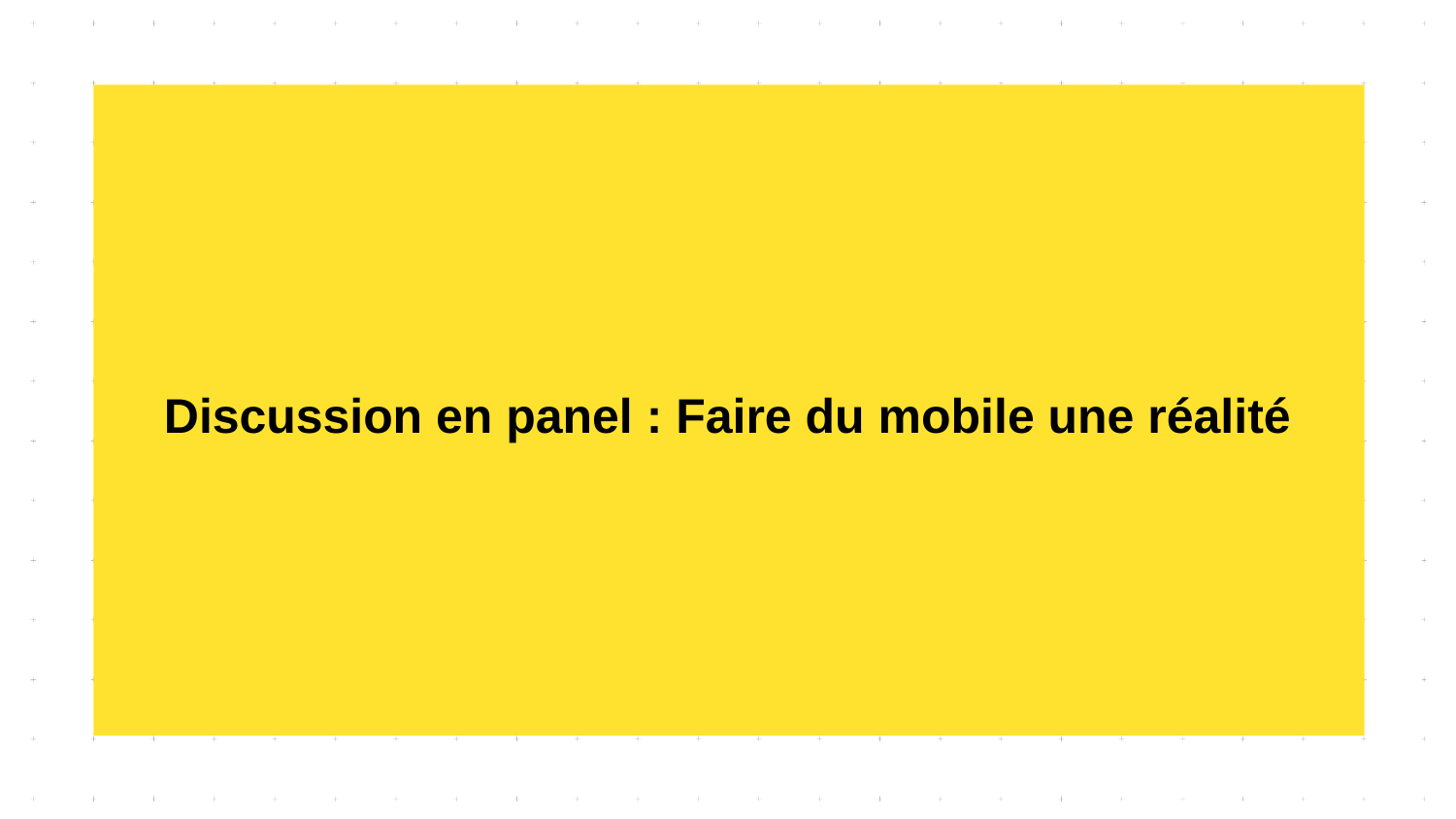

# Discussion en panel : Faire du mobile une réalité